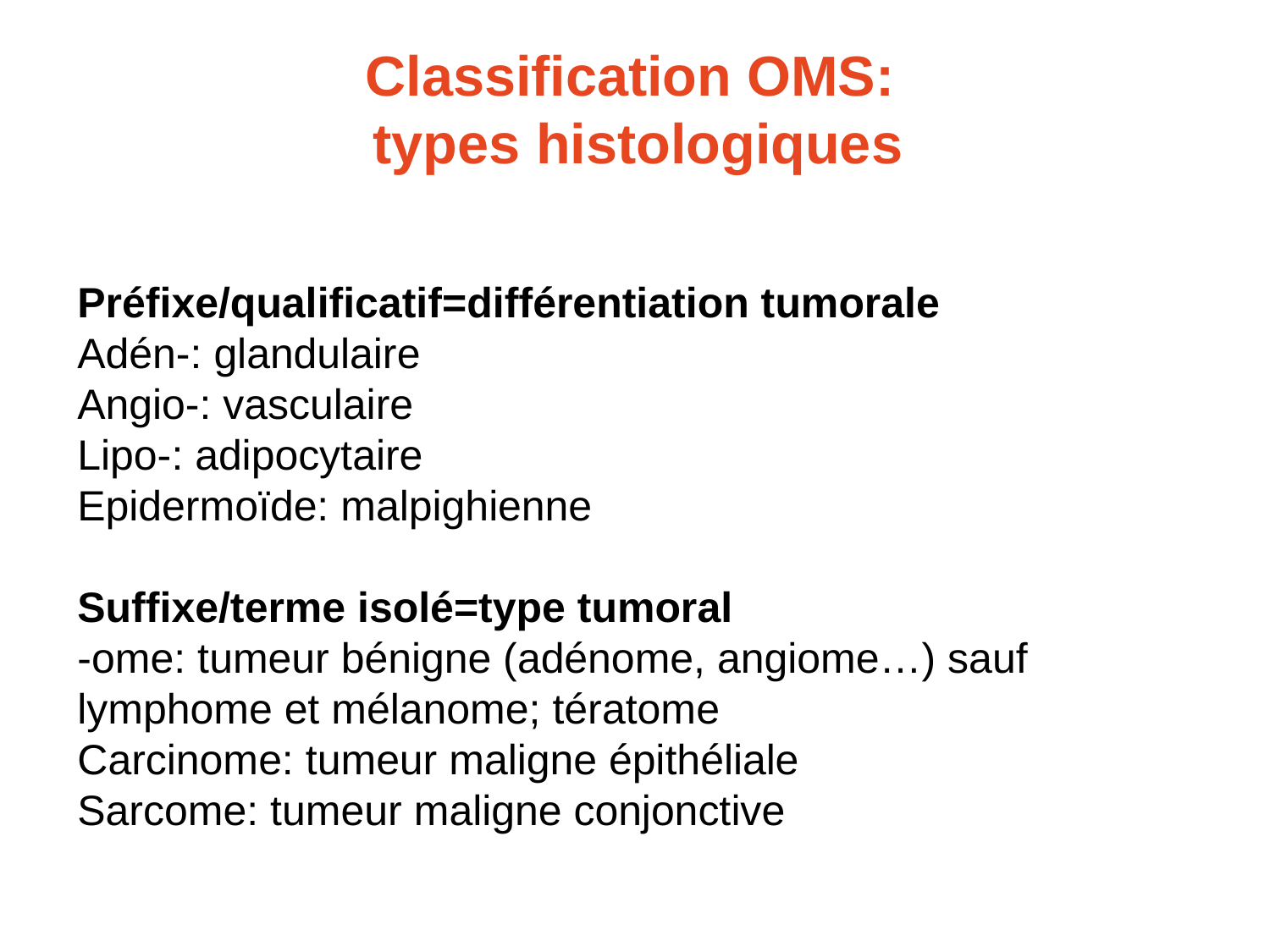

# Classification OMS: types histologiques
Préfixe/qualificatif=différentiation tumorale
Adén-: glandulaire
Angio-: vasculaire
Lipo-: adipocytaire
Epidermoïde: malpighienne

Suffixe/terme isolé=type tumoral
-ome: tumeur bénigne (adénome, angiome…) sauf lymphome et mélanome; tératome
Carcinome: tumeur maligne épithéliale
Sarcome: tumeur maligne conjonctive